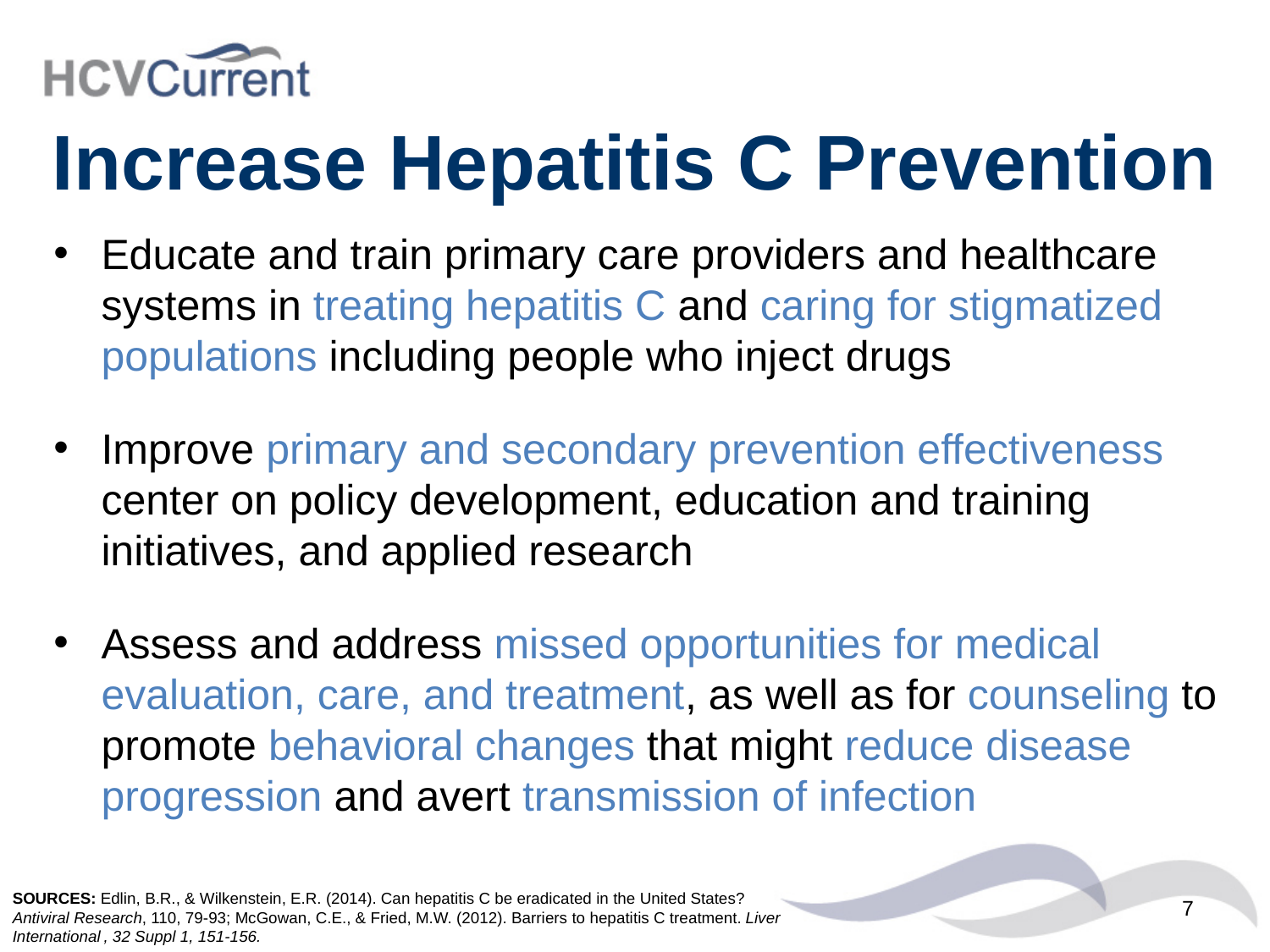

# Increase Hepatitis C Prevention
Educate and train primary care providers and healthcare systems in treating hepatitis C and caring for stigmatized populations including people who inject drugs
Improve primary and secondary prevention effectiveness center on policy development, education and training initiatives, and applied research
Assess and address missed opportunities for medical evaluation, care, and treatment, as well as for counseling to promote behavioral changes that might reduce disease progression and avert transmission of infection
SOURCES: Edlin, B.R., & Wilkenstein, E.R. (2014). Can hepatitis C be eradicated in the United States?
Antiviral Research, 110, 79-93; McGowan, C.E., & Fried, M.W. (2012). Barriers to hepatitis C treatment. Liver
International , 32 Suppl 1, 151-156.
7